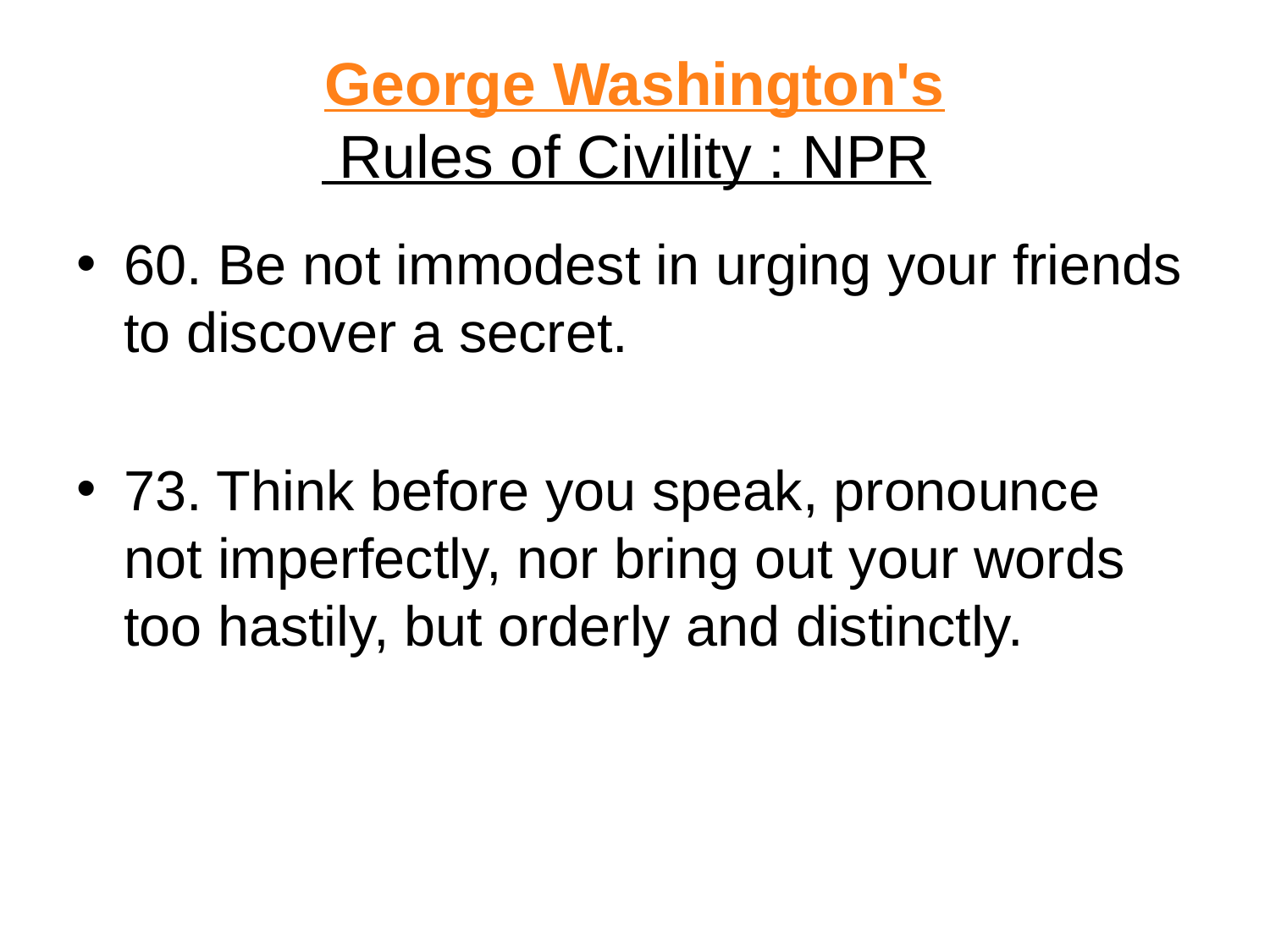

# George Washington's Rules of Civility : NPR
60. Be not immodest in urging your friends to discover a secret.

73. Think before you speak, pronounce not imperfectly, nor bring out your words too hastily, but orderly and distinctly.